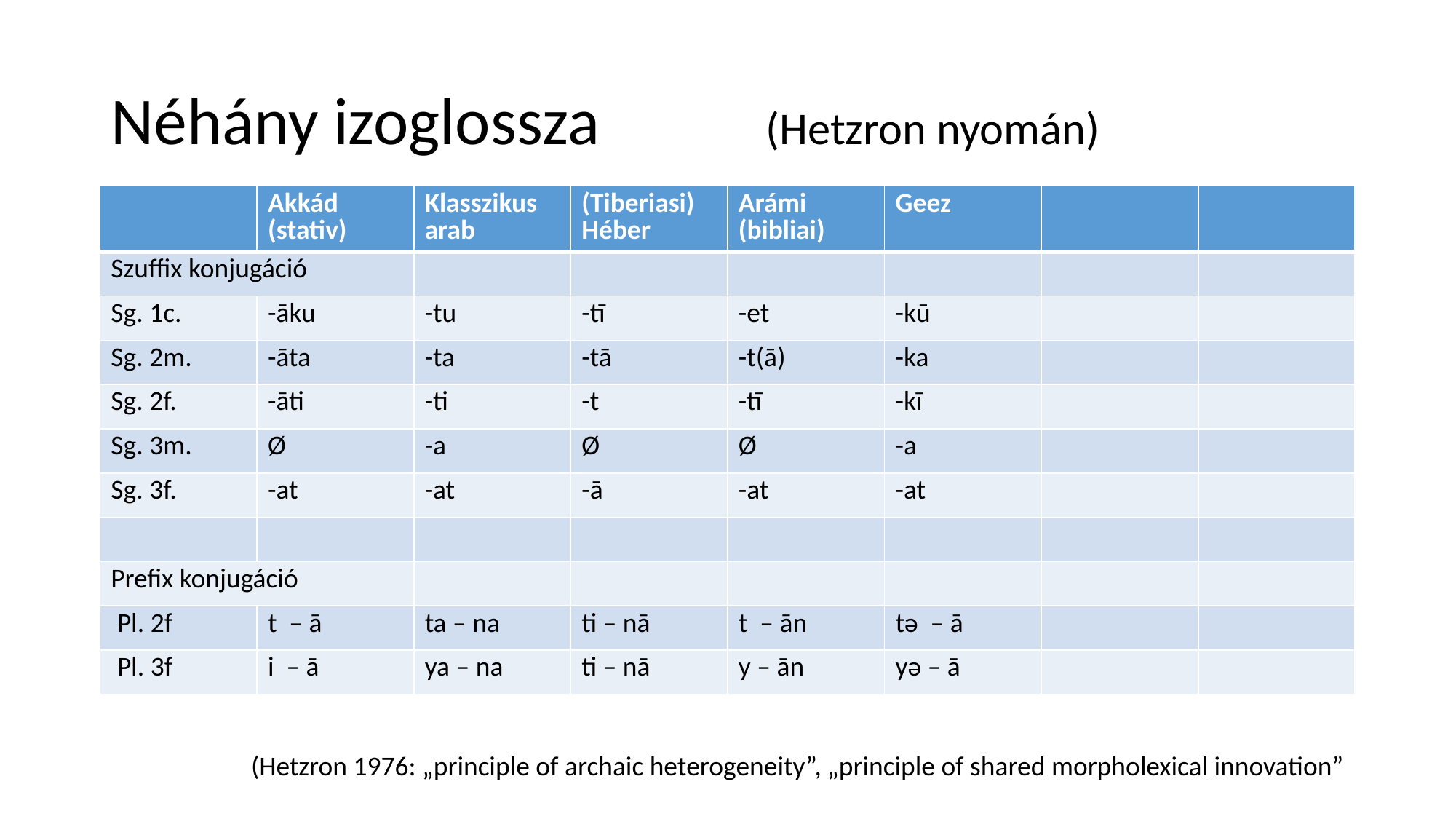

# Néhány izoglossza 		(Hetzron nyomán)
|  | Akkád (stativ) | Klasszikus arab | (Tiberiasi) Héber | Arámi (bibliai) | Geez |  |  |
| --- | --- | --- | --- | --- | --- | --- | --- |
| Szuffix konjugáció |  |  |  |  |  |  |  |
| Sg. 1c. | -āku | -tu | -tī | -et | -kū |  |  |
| Sg. 2m. | -āta | -ta | -tā | -t(ā) | -ka |  |  |
| Sg. 2f. | -āti | -ti | -t | -tī | -kī |  |  |
| Sg. 3m. | Ø | -a | Ø | Ø | -a |  |  |
| Sg. 3f. | -at | -at | -ā | -at | -at |  |  |
|  |  |  |  |  |  |  |  |
| Prefix konjugáció |  |  |  |  |  |  |  |
| Pl. 2f | t – ā | ta – na | ti – nā | t – ān | tə – ā |  |  |
| Pl. 3f | i – ā | ya – na | ti – nā | y – ān | yə – ā |  |  |
(Hetzron 1976: „principle of archaic heterogeneity”, „principle of shared morpholexical innovation”